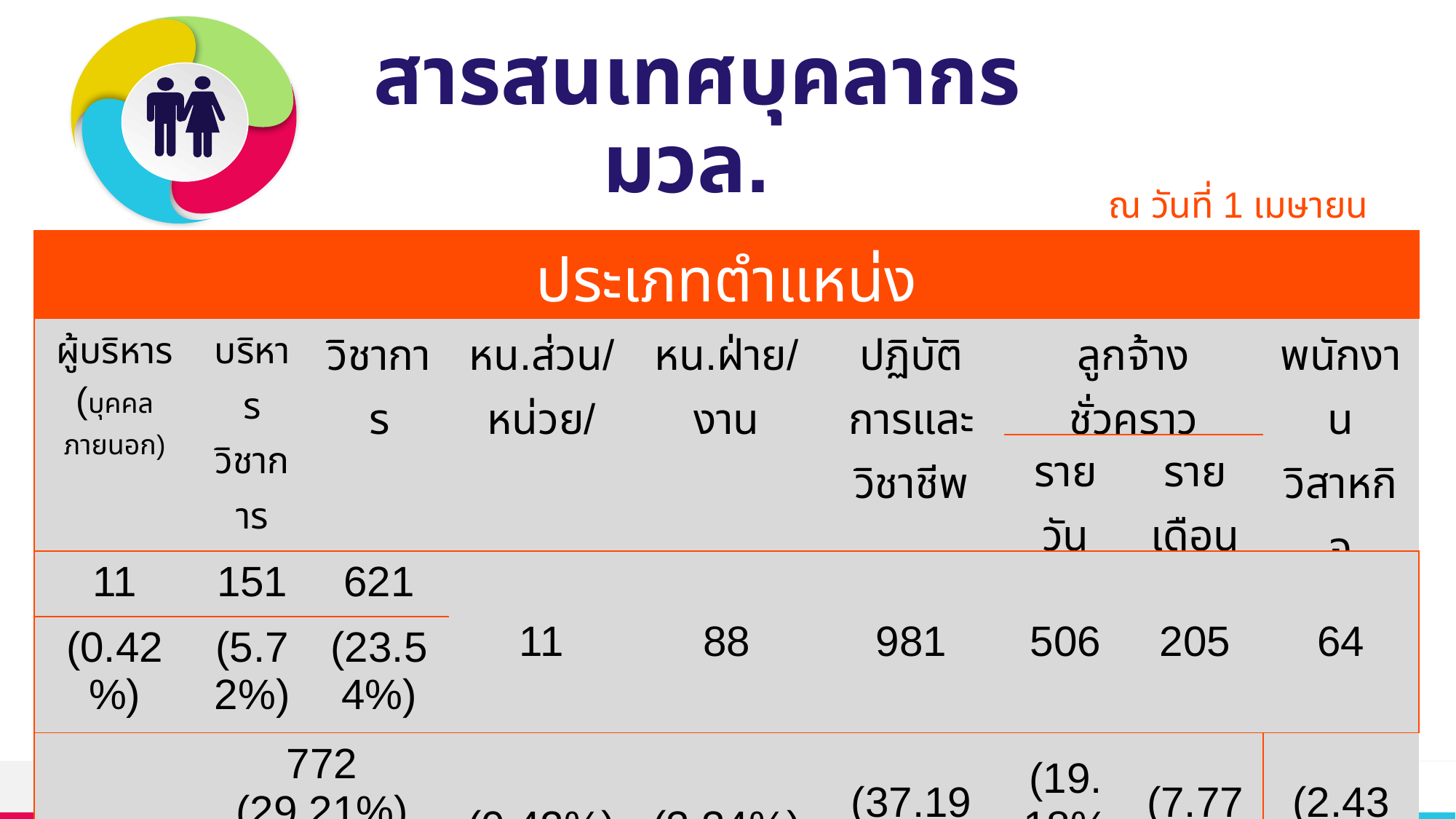

สารสนเทศบุคลากรมวล.
ณ วันที่ 1 เมษายน 2566
| ประเภทตำแหน่ง |  |  |  |  |  |  |  |  |
| --- | --- | --- | --- | --- | --- | --- | --- | --- |
| ผู้บริหาร (บุคคลภายนอก) | บริหารวิชาการ | วิชาการ | หน.ส่วน/หน่วย/ | หน.ฝ่าย/งาน | ปฏิบัติการและวิชาชีพ | ลูกจ้างชั่วคราว |  | พนักงานวิสาหกิจ |
|  |  |  |  |  |  | รายวัน | รายเดือน |  |
| 11 | 151 | 621 | 11 | 88 | 981 | 506 | 205 | 64 |
| (0.42%) | (5.72%) | (23.54%) |  |  |  |  |  |  |
|  | 772 (29.21%) |  | (0.42%) | (3.34%) | (37.19%) | (19.18%) | (7.77%) | (2.43%) |
| 783 (29.64%) |  |  |  |  |  |  |  |  |
| รวมทั้งหมด 2,638 คน |  |  |  |  |  |  |  |  |
Your Text Here
You can simply impress your audience and add a unique zing and appeal to your Presentations . Easy to change colors, photos and Text. Get a modern PowerPoint  Presentation that is beautifully designed.

1
3
สายวิชาการ
2
4
Your Text Here
You can simply impress your audience and add a unique zing and appeal to your Presentations . Easy to change colors, photos and Text. Get a modern PowerPoint  Presentation that is beautifully designed.